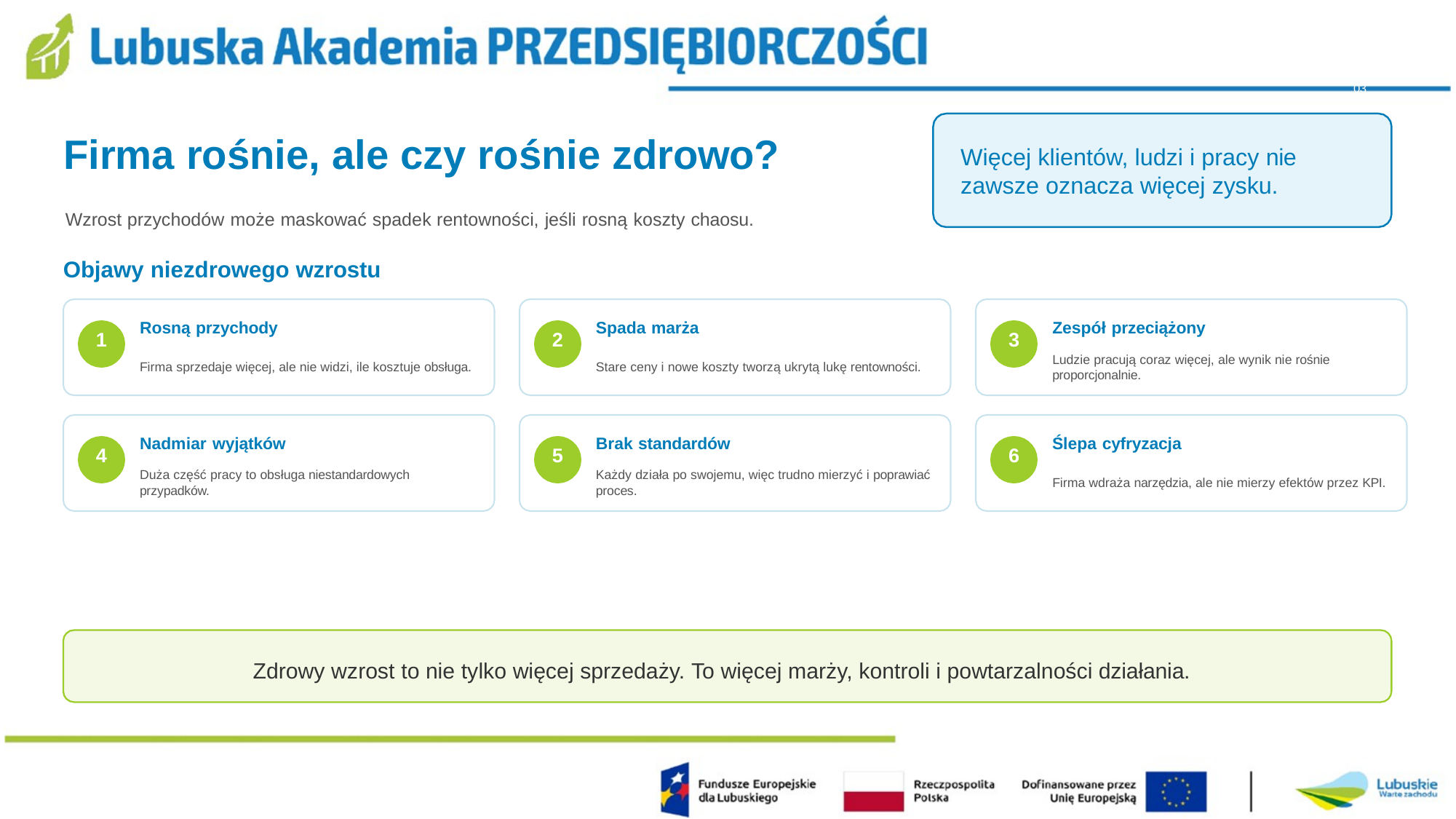

03
# Firma rośnie, ale czy rośnie zdrowo?

Więcej klientów, ludzi i pracy nie zawsze oznacza więcej zysku.
Wzrost przychodów może maskować spadek rentowności, jeśli rosną koszty chaosu.

Objawy niezdrowego wzrostu

Rosną przychody
Spada marża
Zespół przeciążony
Ludzie pracują coraz więcej, ale wynik nie rośnie
proporcjonalnie.
1
2
3
Firma sprzedaje więcej, ale nie widzi, ile kosztuje obsługa.
Stare ceny i nowe koszty tworzą ukrytą lukę rentowności.

Nadmiar wyjątków
Duża część pracy to obsługa niestandardowych przypadków.
Brak standardów
Każdy działa po swojemu, więc trudno mierzyć i poprawiać
proces.
Ślepa cyfryzacja
4
5
6
Firma wdraża narzędzia, ale nie mierzy efektów przez KPI.

Zdrowy wzrost to nie tylko więcej sprzedaży. To więcej marży, kontroli i powtarzalności działania.